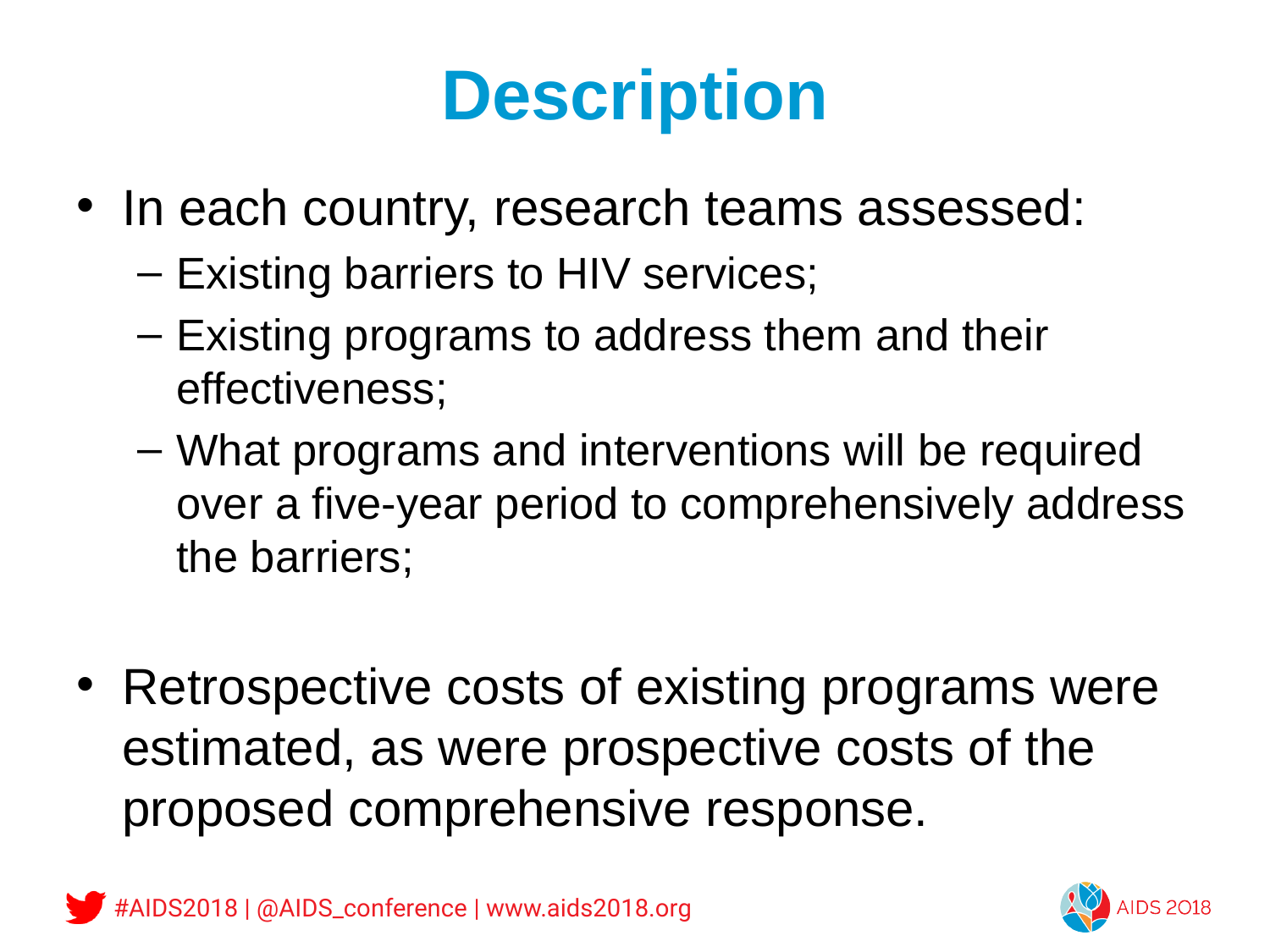

# Description
In each country, research teams assessed:
Existing barriers to HIV services;
Existing programs to address them and their effectiveness;
What programs and interventions will be required over a five-year period to comprehensively address the barriers;

Retrospective costs of existing programs were estimated, as were prospective costs of the proposed comprehensive response.